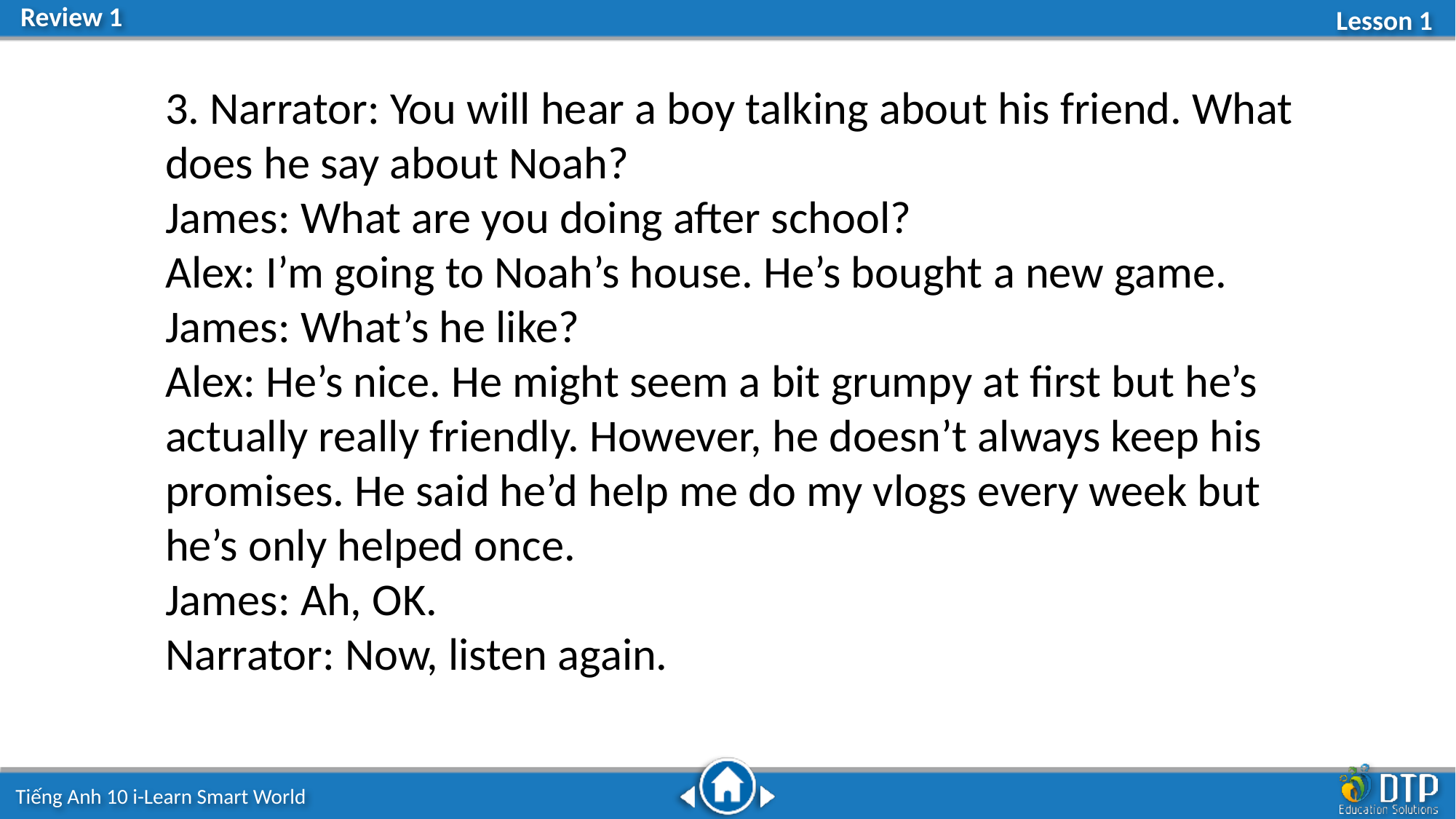

3. Narrator: You will hear a boy talking about his friend. What
does he say about Noah?
James: What are you doing after school?
Alex: I’m going to Noah’s house. He’s bought a new game.
James: What’s he like?
Alex: He’s nice. He might seem a bit grumpy at first but he’s actually really friendly. However, he doesn’t always keep his promises. He said he’d help me do my vlogs every week but he’s only helped once.
James: Ah, OK.
Narrator: Now, listen again.